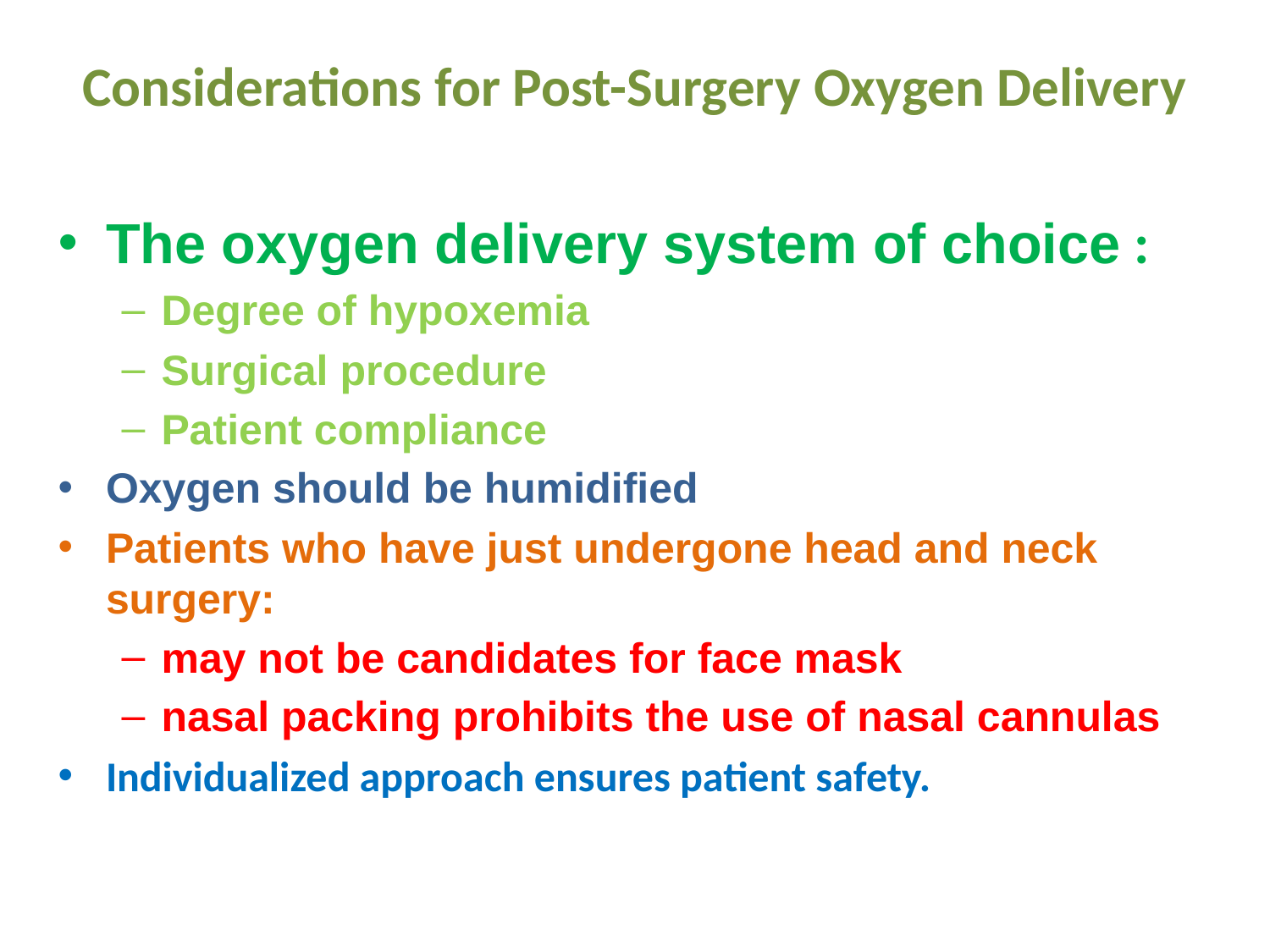

# Considerations for Post-Surgery Oxygen Delivery
The oxygen delivery system of choice :
Degree of hypoxemia
Surgical procedure
Patient compliance
Oxygen should be humidified
Patients who have just undergone head and neck surgery:
may not be candidates for face mask
nasal packing prohibits the use of nasal cannulas
Individualized approach ensures patient safety.